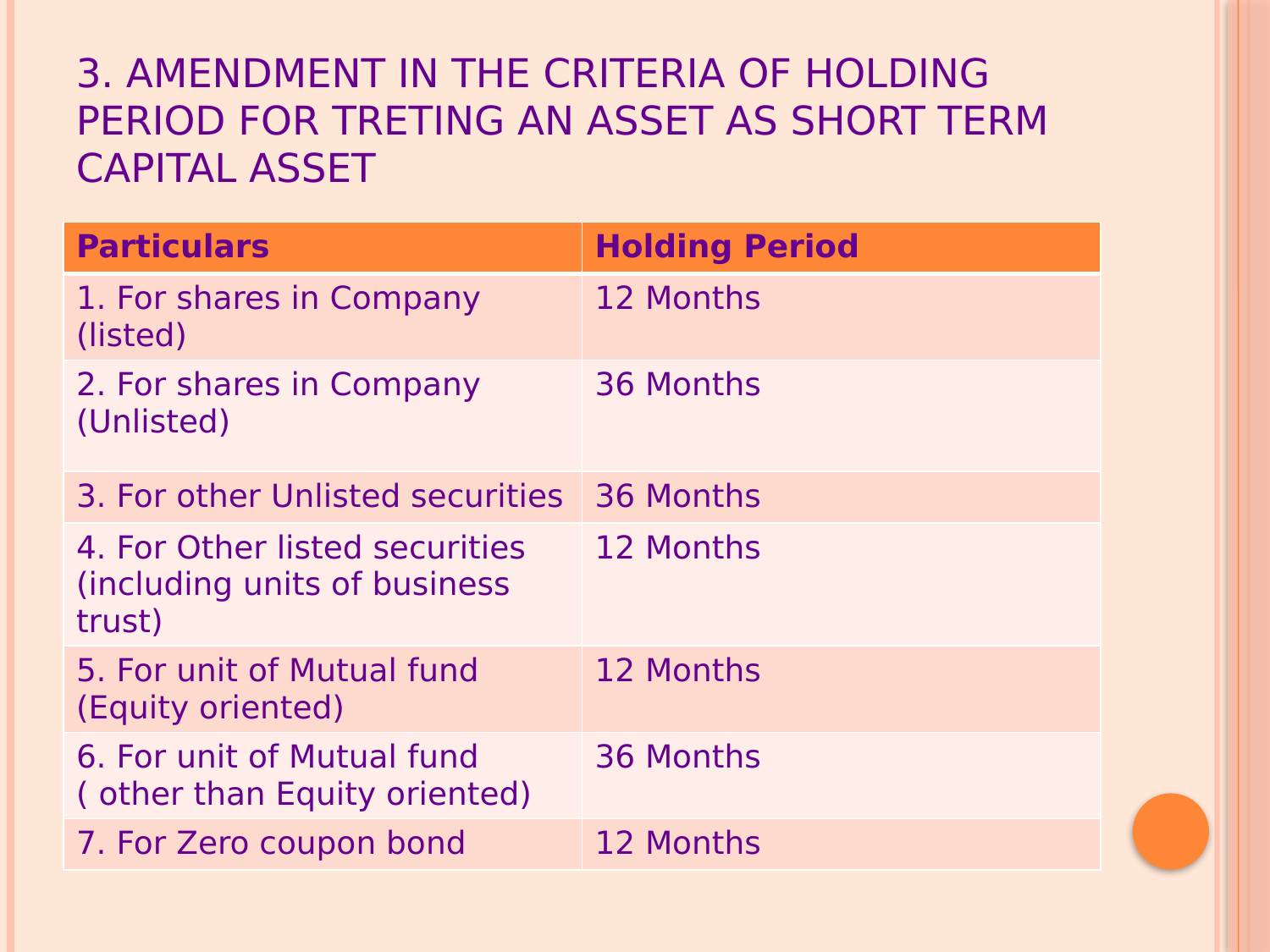

# 3. Amendment in the criteria of holding period for treting an asset as short term capital asset
| Particulars | Holding Period |
| --- | --- |
| 1. For shares in Company (listed) | 12 Months |
| 2. For shares in Company (Unlisted) | 36 Months |
| 3. For other Unlisted securities | 36 Months |
| 4. For Other listed securities (including units of business trust) | 12 Months |
| 5. For unit of Mutual fund (Equity oriented) | 12 Months |
| 6. For unit of Mutual fund ( other than Equity oriented) | 36 Months |
| 7. For Zero coupon bond | 12 Months |